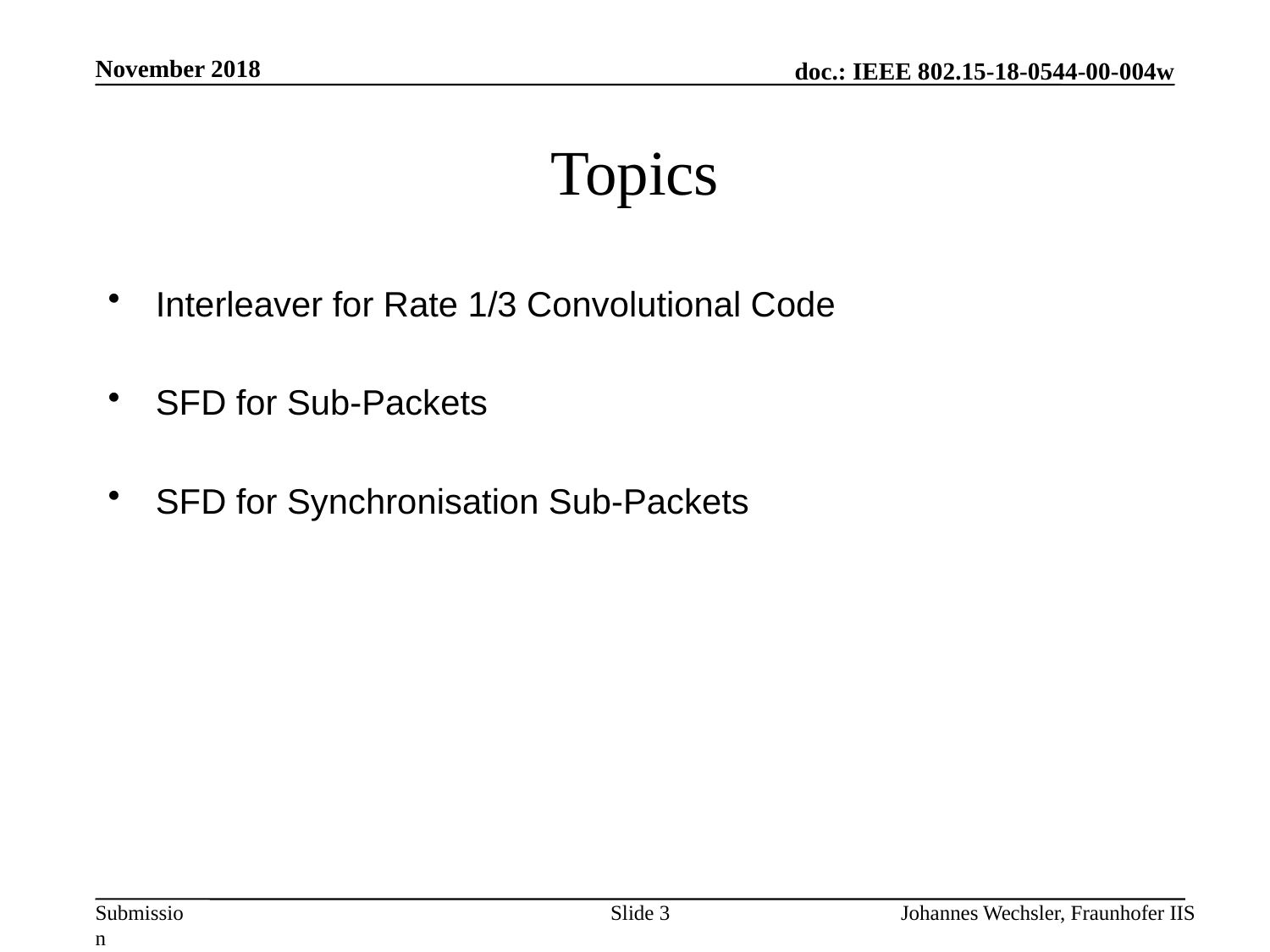

November 2018
# Topics
Interleaver for Rate 1/3 Convolutional Code

SFD for Sub-Packets

SFD for Synchronisation Sub-Packets
Slide 3
Johannes Wechsler, Fraunhofer IIS